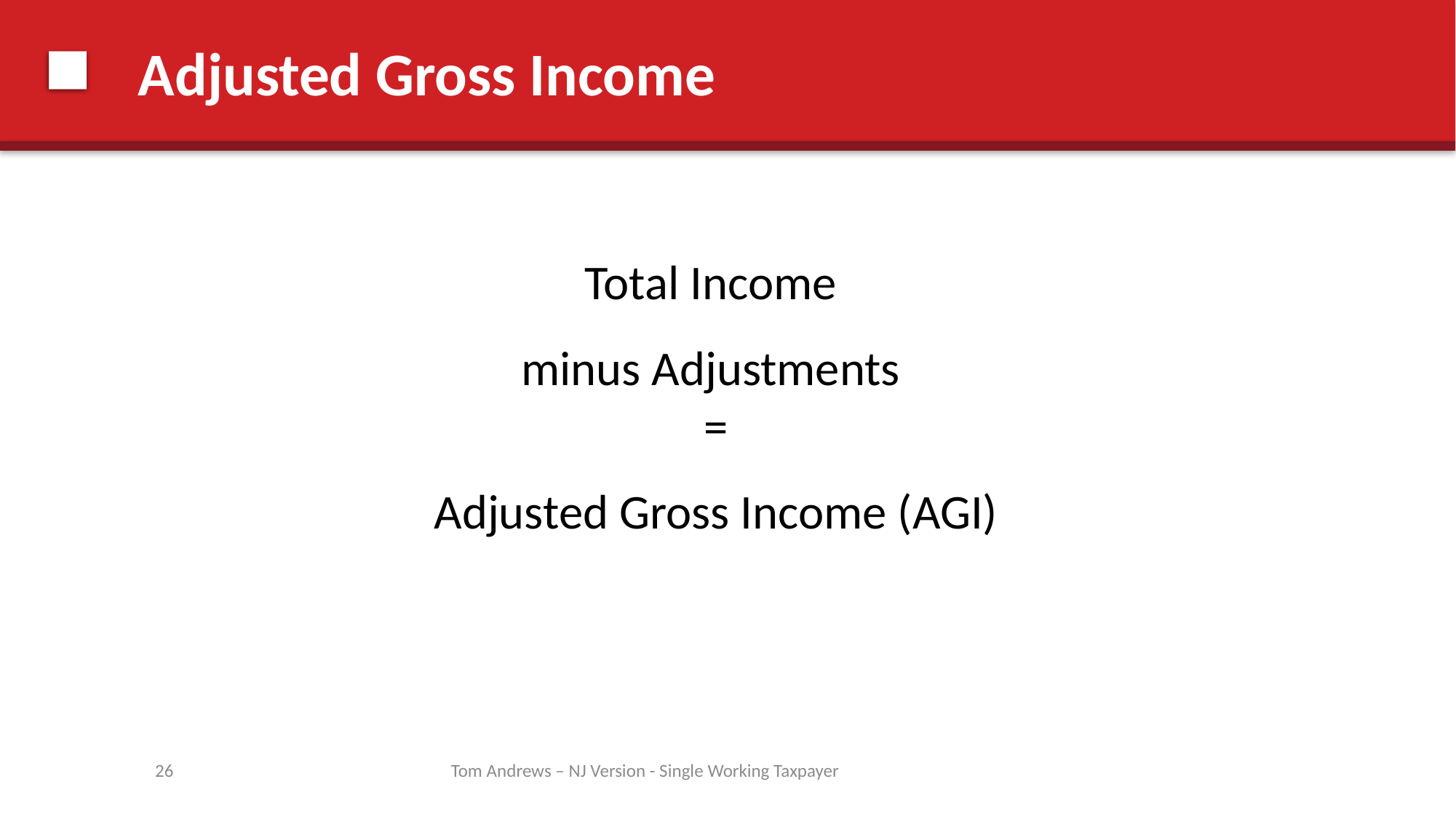

# Adjusted Gross Income
Total Income
minus Adjustments
=
Adjusted Gross Income (AGI)
26
Tom Andrews – NJ Version - Single Working Taxpayer